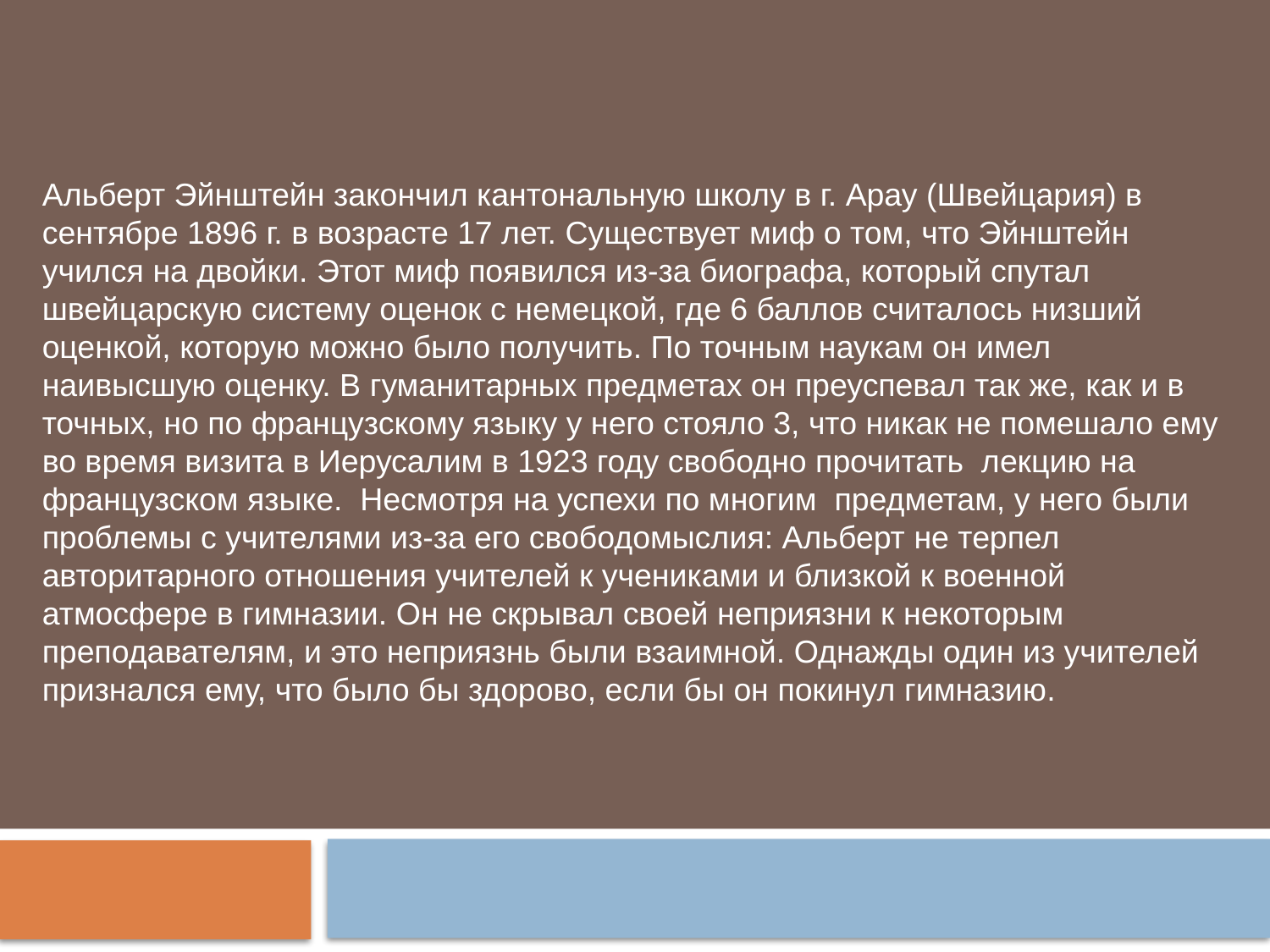

Альберт Эйнштейн закончил кантональную школу в г. Арау (Швейцария) в сентябре 1896 г. в возрасте 17 лет. Существует миф о том, что Эйнштейн учился на двойки. Этот миф появился из-за биографа, который спутал швейцарскую систему оценок с немецкой, где 6 баллов считалось низший оценкой, которую можно было получить. По точным наукам он имел наивысшую оценку. В гуманитарных предметах он преуспевал так же, как и в точных, но по французскому языку у него стояло 3, что никак не помешало ему во время визита в Иерусалим в 1923 году свободно прочитать  лекцию на французском языке.  Несмотря на успехи по многим  предметам, у него были проблемы с учителями из-за его свободомыслия: Альберт не терпел авторитарного отношения учителей к учениками и близкой к военной атмосфере в гимназии. Он не скрывал своей неприязни к некоторым преподавателям, и это неприязнь были взаимной. Однажды один из учителей признался ему, что было бы здорово, если бы он покинул гимназию.